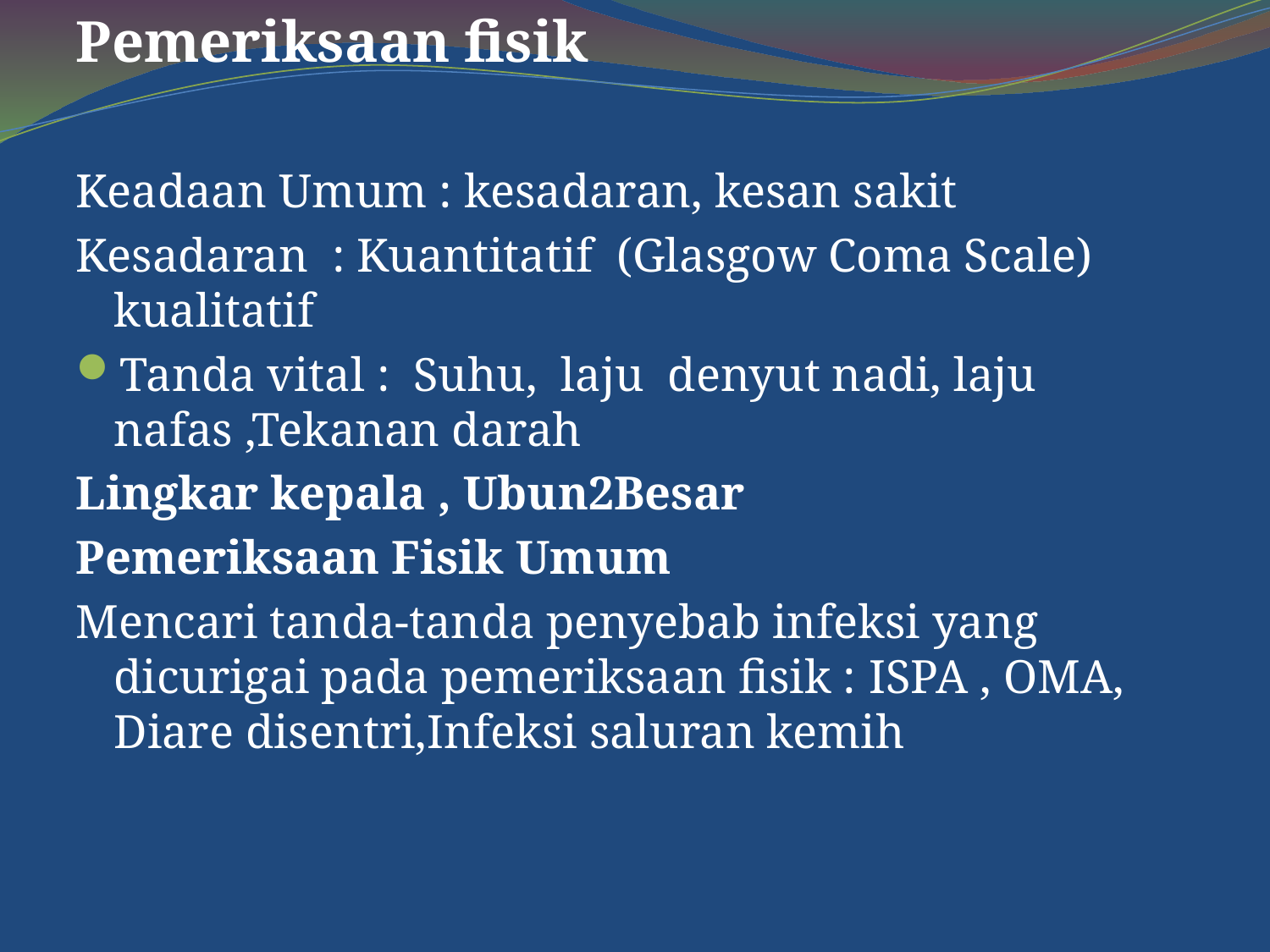

Pemeriksaan fisik

Keadaan Umum : kesadaran, kesan sakit
Kesadaran  : Kuantitatif  (Glasgow Coma Scale) kualitatif
Tanda vital :  Suhu,  laju  denyut nadi, laju nafas ,Tekanan darah
Lingkar kepala , Ubun2Besar
Pemeriksaan Fisik Umum
Mencari tanda-tanda penyebab infeksi yang dicurigai pada pemeriksaan fisik : ISPA , OMA,  Diare disentri,Infeksi saluran kemih